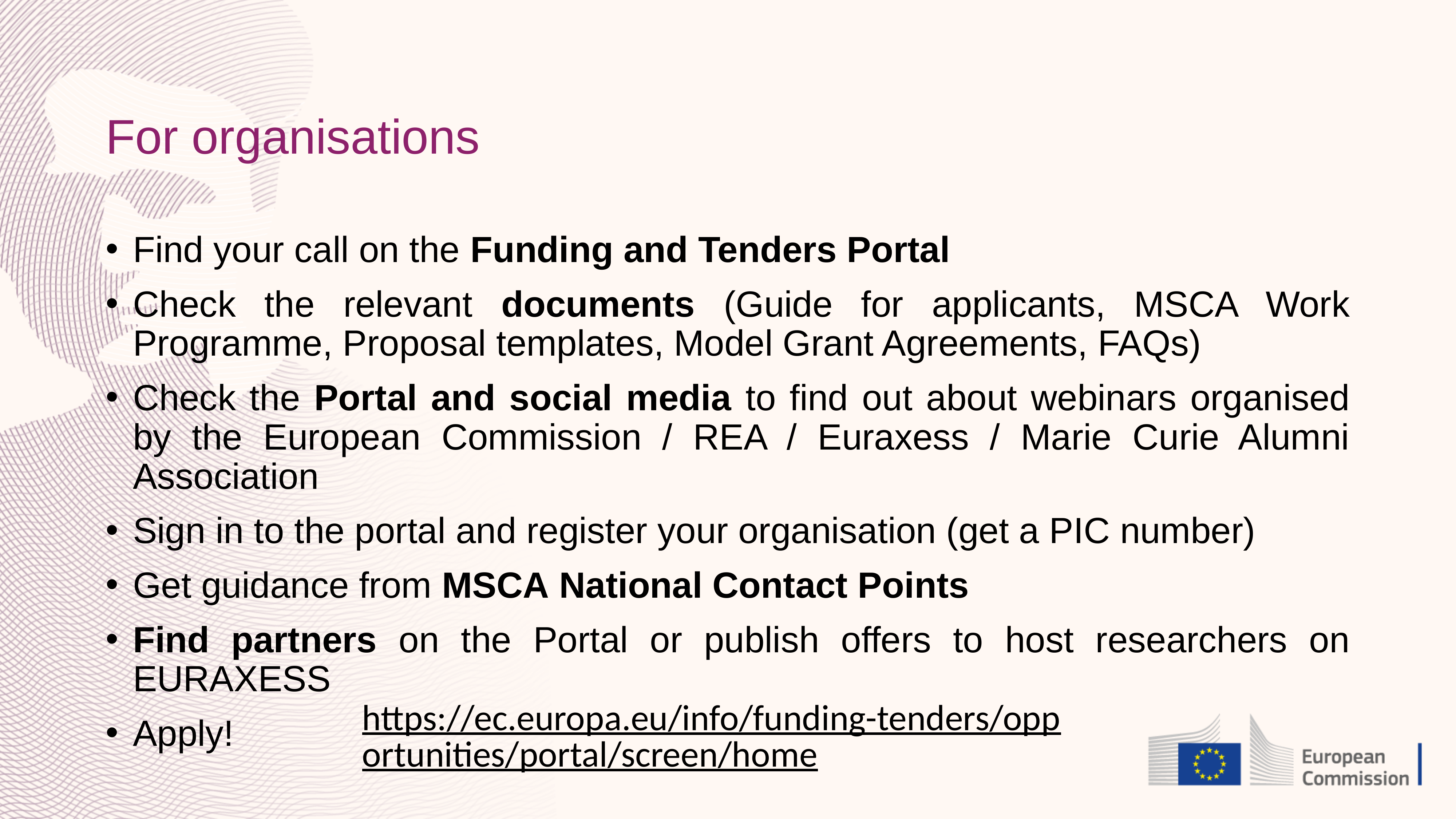

# For organisations
Find your call on the Funding and Tenders Portal
Check the relevant documents (Guide for applicants, MSCA Work Programme, Proposal templates, Model Grant Agreements, FAQs)
Check the Portal and social media to find out about webinars organised by the European Commission / REA / Euraxess / Marie Curie Alumni Association
Sign in to the portal and register your organisation (get a PIC number)
Get guidance from MSCA National Contact Points
Find partners on the Portal or publish offers to host researchers on EURAXESS
Apply!
https://ec.europa.eu/info/funding-tenders/opportunities/portal/screen/home